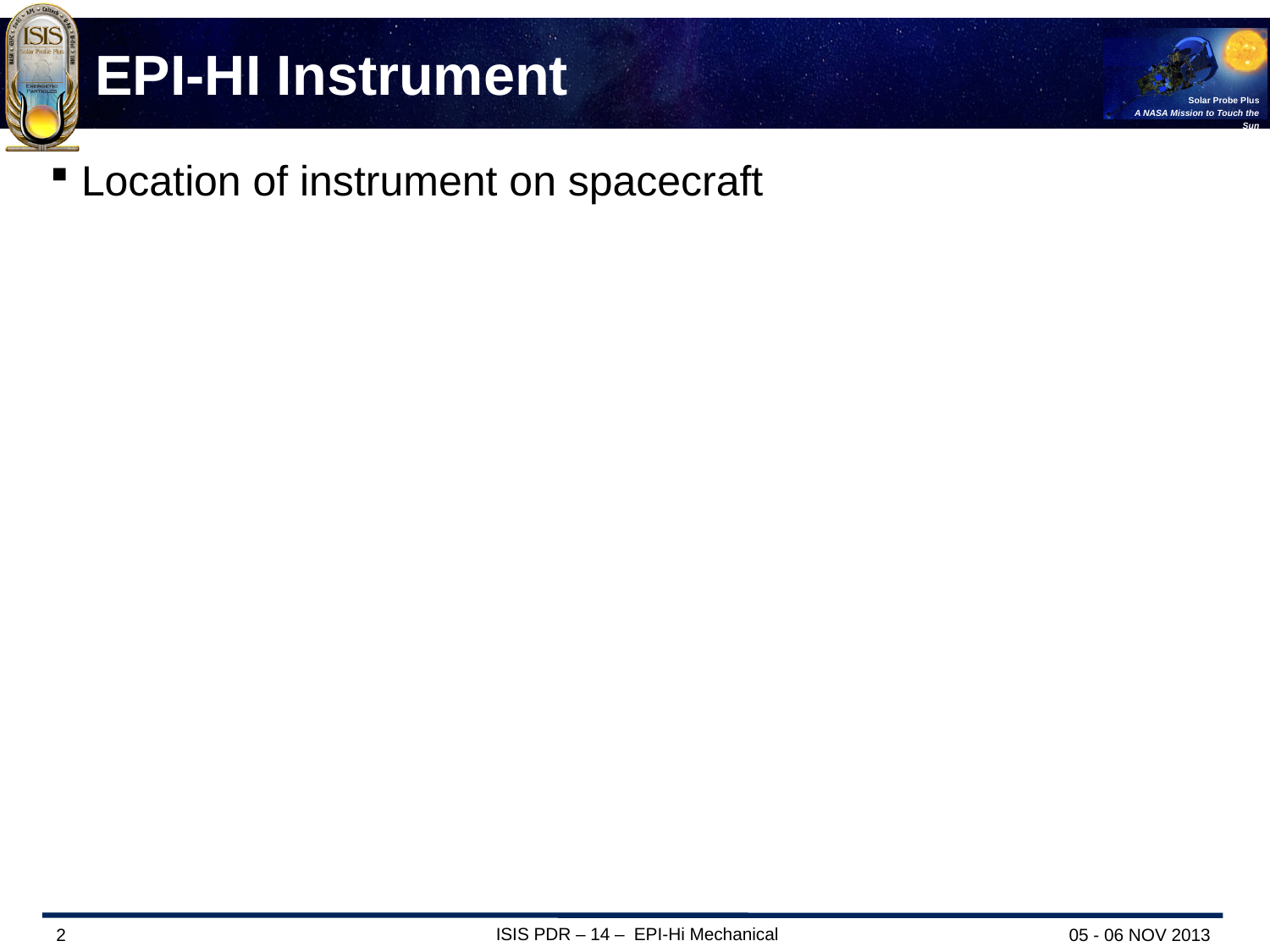

# EPI-HI Instrument
Location of instrument on spacecraft